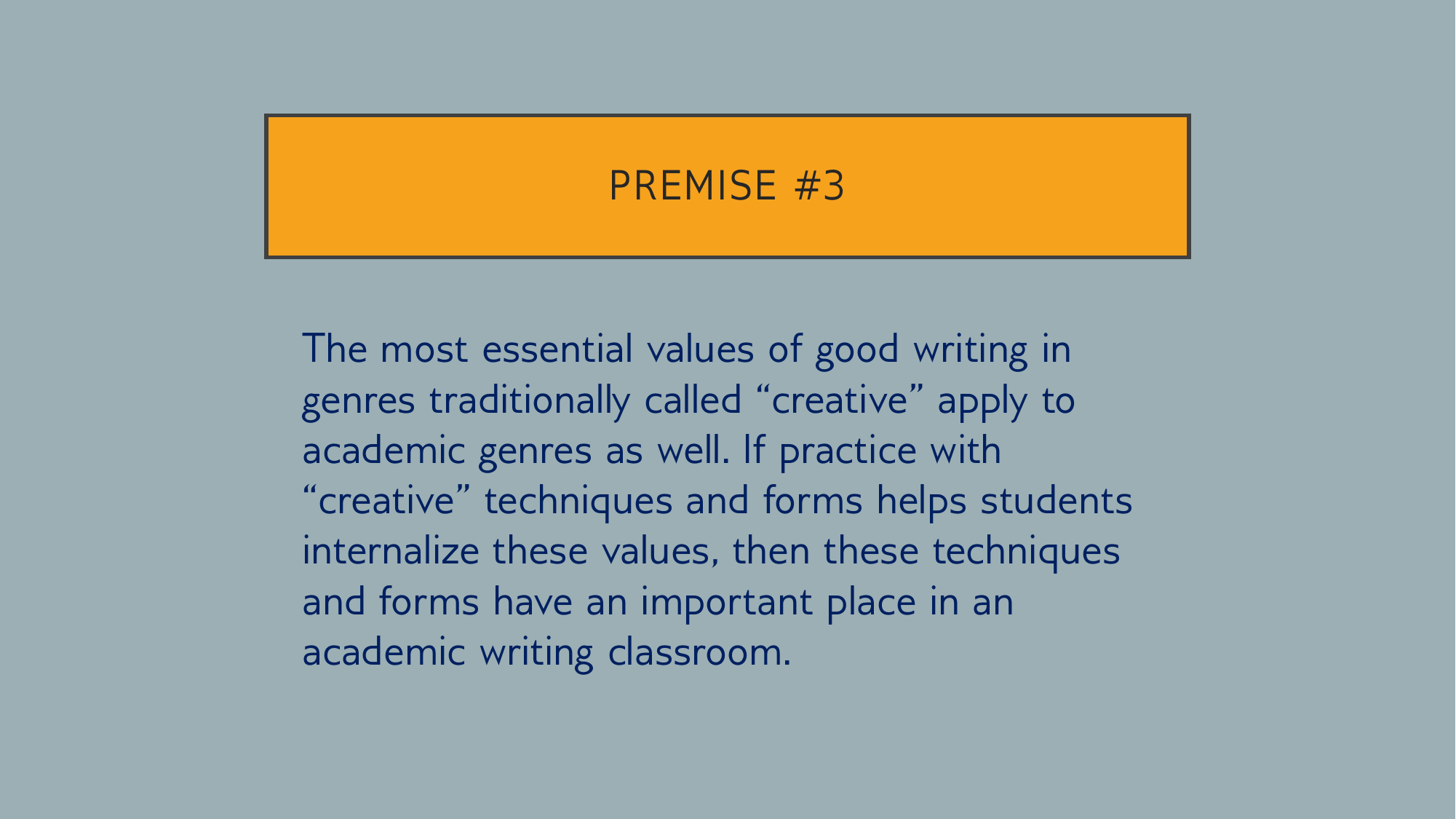

# Premise #3
The most essential values of good writing in genres traditionally called “creative” apply to academic genres as well. If practice with “creative” techniques and forms helps students internalize these values, then these techniques and forms have an important place in an academic writing classroom.